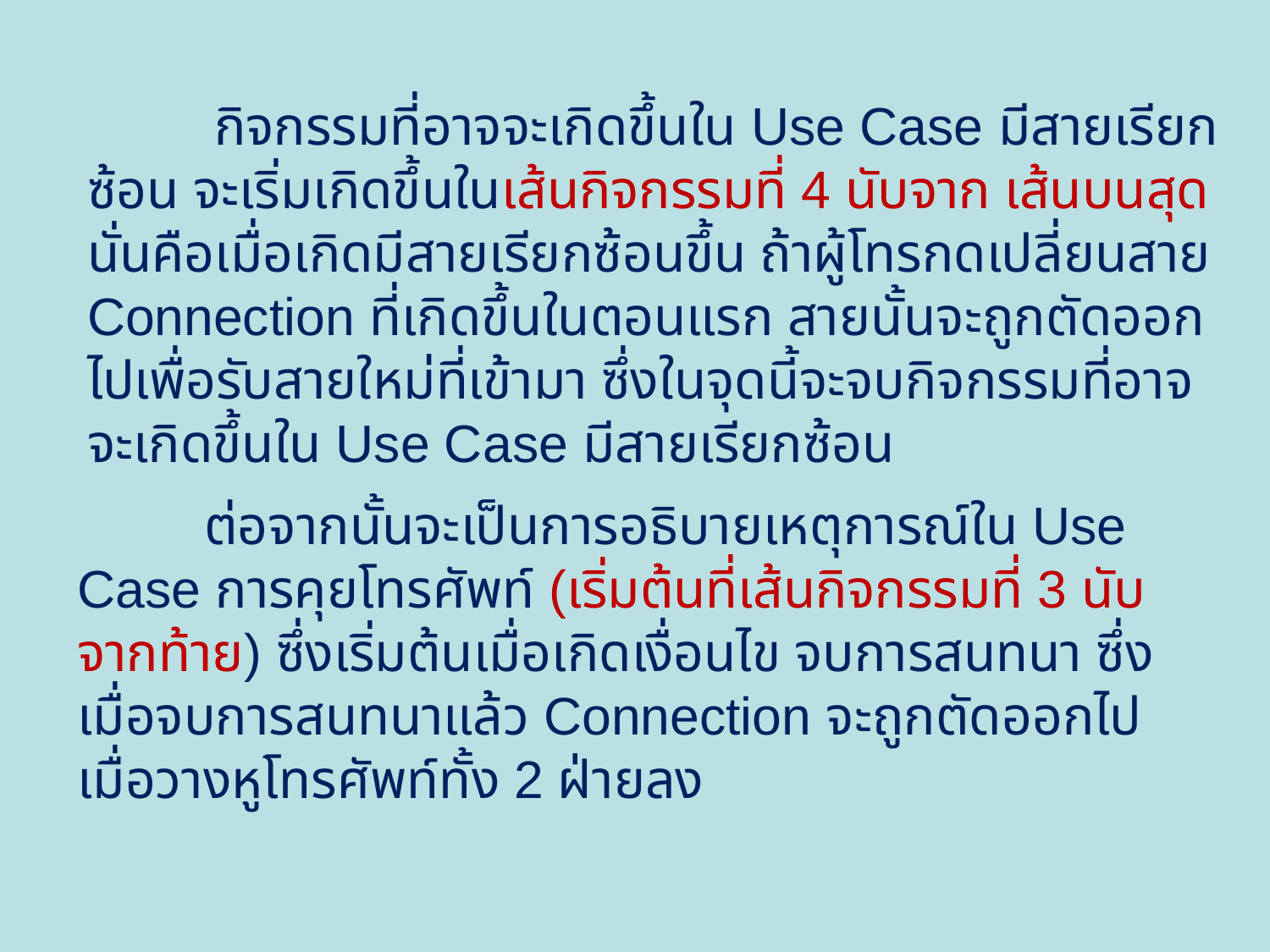

กิจกรรมที่อาจจะเกิดขึ้นใน Use Case มีสายเรียกซ้อน จะเริ่มเกิดขึ้นในเส้นกิจกรรมที่ 4 นับจาก เส้นบนสุด นั่นคือเมื่อเกิดมีสายเรียกซ้อนขึ้น ถ้าผู้โทรกดเปลี่ยนสาย Connection ที่เกิดขึ้นในตอนแรก สายนั้นจะถูกตัดออกไปเพื่อรับสายใหม่ที่เข้ามา ซึ่งในจุดนี้จะจบกิจกรรมที่อาจจะเกิดขึ้นใน Use Case มีสายเรียกซ้อน
	ต่อจากนั้นจะเป็นการอธิบายเหตุการณ์ใน Use Case การคุยโทรศัพท์ (เริ่มต้นที่เส้นกิจกรรมที่ 3 นับจากท้าย) ซึ่งเริ่มต้นเมื่อเกิดเงื่อนไข จบการสนทนา ซึ่งเมื่อจบการสนทนาแล้ว Connection จะถูกตัดออกไป เมื่อวางหูโทรศัพท์ทั้ง 2 ฝ่ายลง